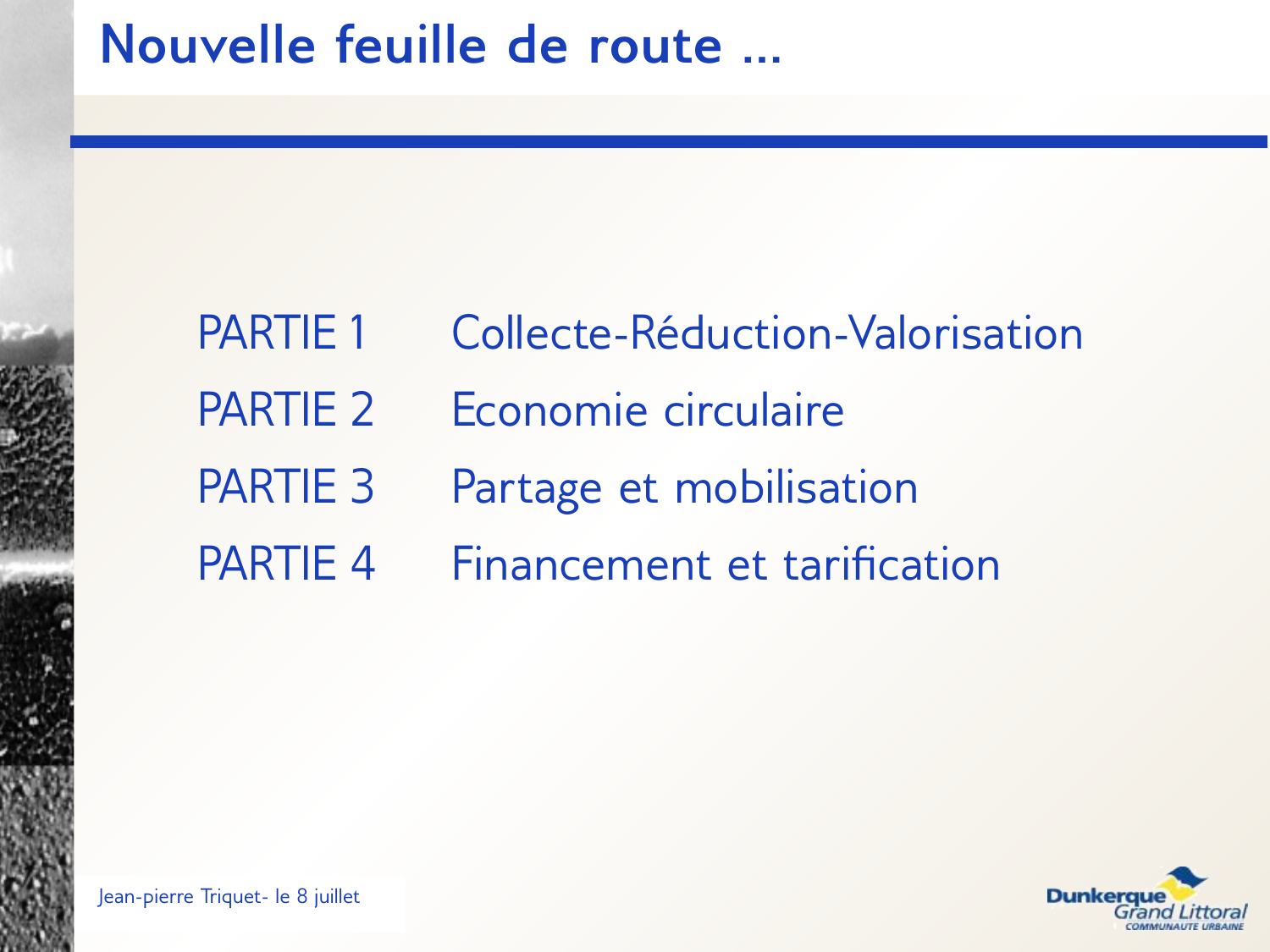

Nouvelle feuille de route …

PARTIE 1	Collecte-Réduction-Valorisation
PARTIE 2	Economie circulaire
PARTIE 3 	Partage et mobilisation
PARTIE 4	Financement et tarification

Jean-pierre Triquet- le 8 juillet